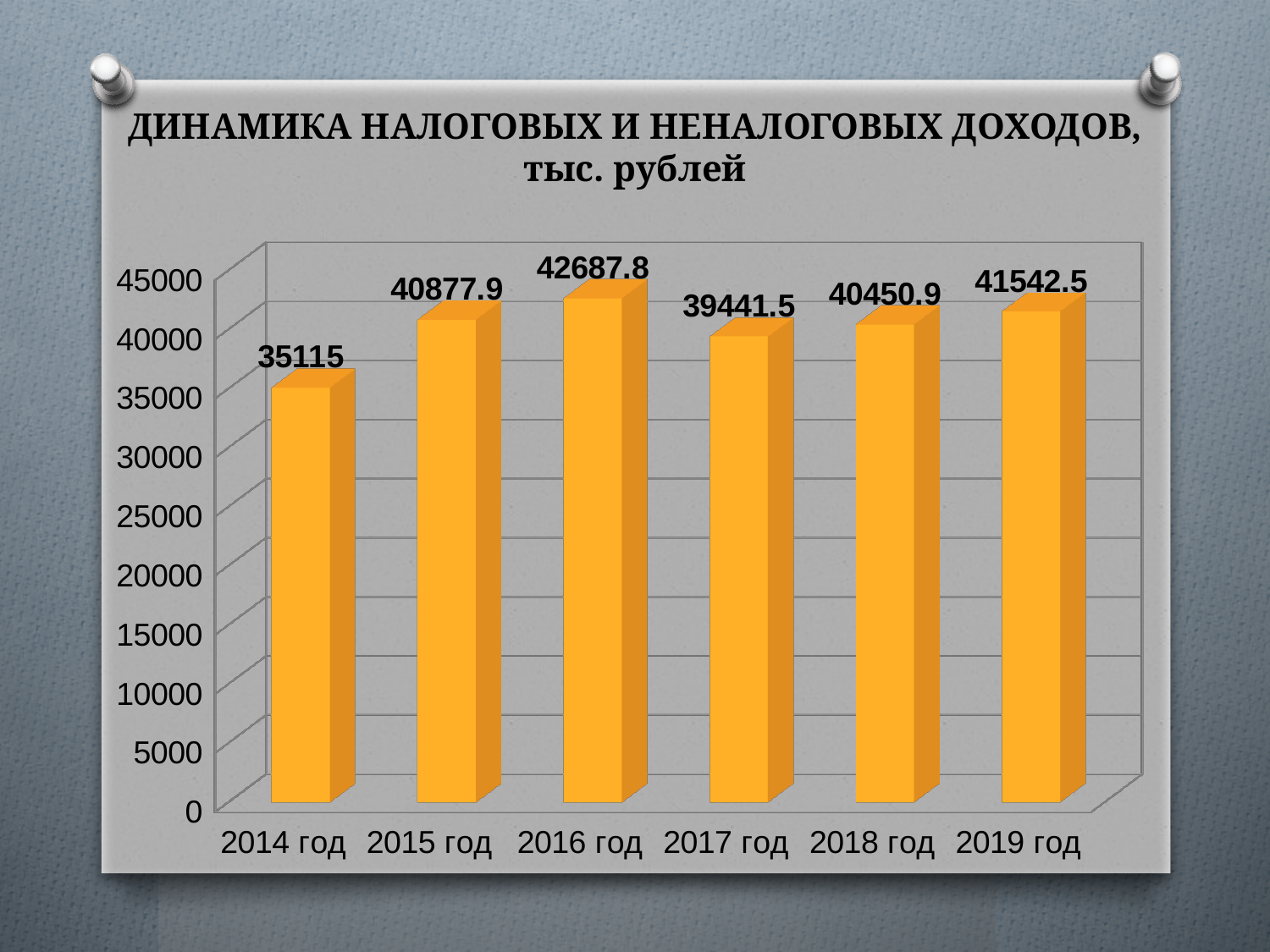

# ДИНАМИКА НАЛОГОВЫХ И НЕНАЛОГОВЫХ ДОХОДОВ, тыс. рублей

[unsupported chart]